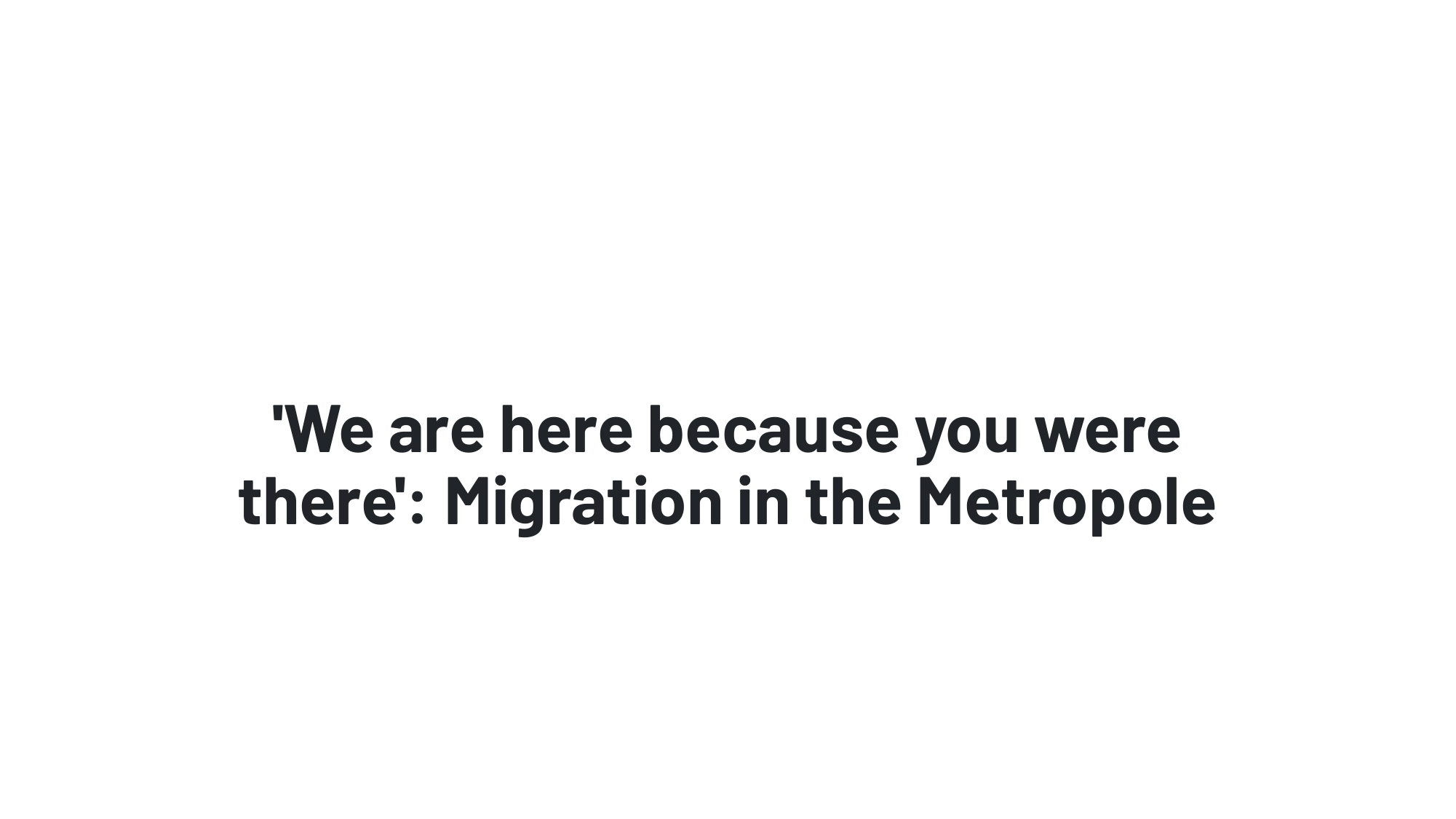

# 'We are here because you were there': Migration in the Metropole